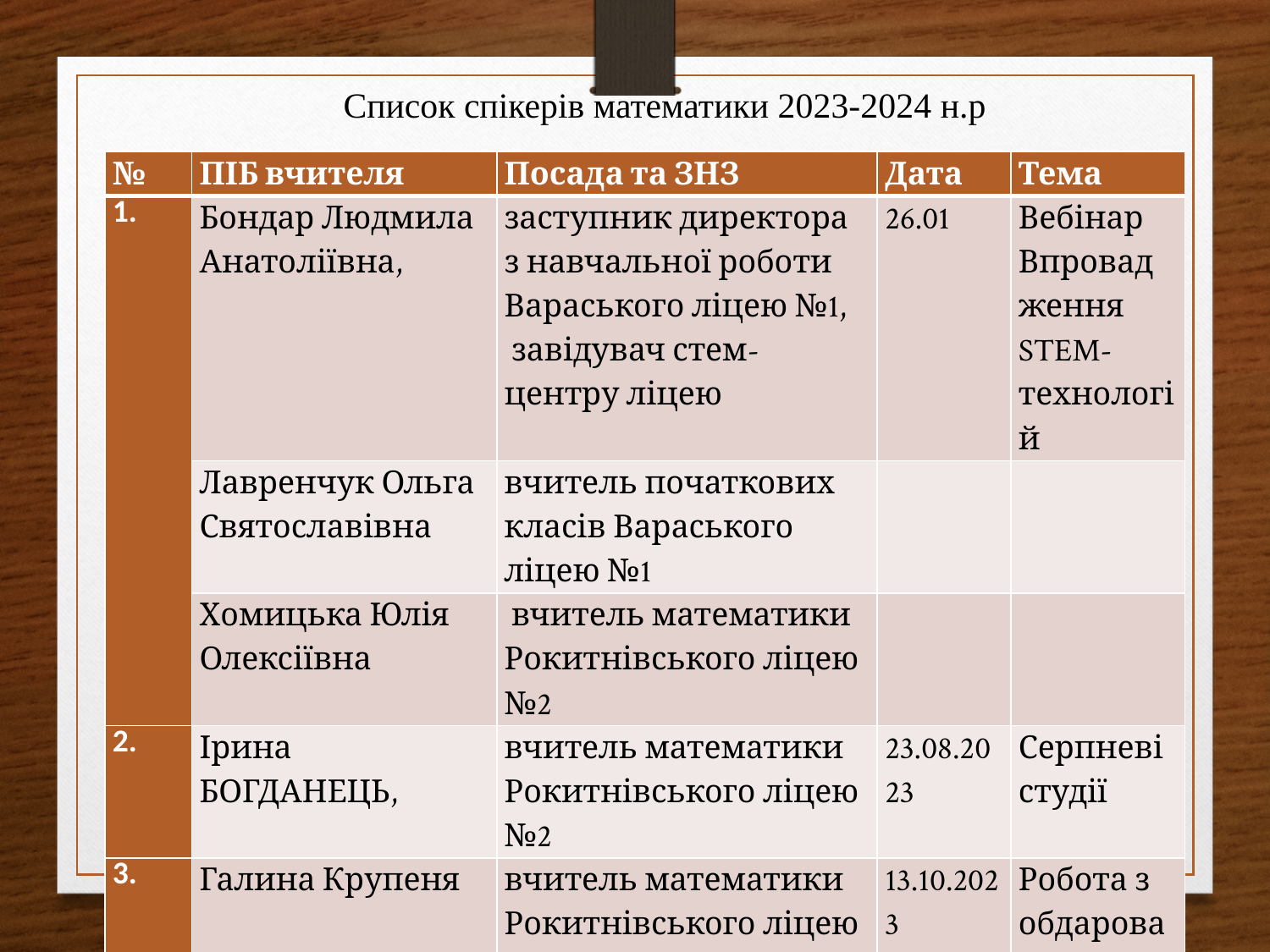

Список спікерів математики 2023-2024 н.р
| № | ПІБ вчителя | Посада та ЗНЗ | Дата | Тема |
| --- | --- | --- | --- | --- |
| 1. | Бондар Людмила Анатоліївна, | заступник директора з навчальної роботи Вараського ліцею №1,   завідувач стем-центру ліцею | 26.01 | Вебінар Впровадження STEM-технологій |
|  | Лавренчук Ольга Святославівна | вчитель початкових класів Вараського ліцею №1 |  |  |
|  | Хомицька Юлія Олексіївна | вчитель математики Рокитнівського ліцею №2 |  |  |
| 2. | Ірина БОГДАНЕЦЬ, | вчитель математики Рокитнівського ліцею №2 | 23.08.2023 | Серпневі студії |
| 3. | Галина Крупеня | вчитель математики Рокитнівського ліцею №1 | 13.10.2023 | Робота з обдарованими дітьми |
|  | Олена Михалєвська, | вчитель математики Рокитнівського ліцею №1. | 13.10.2023 | Робота з обдарованими дітьми |